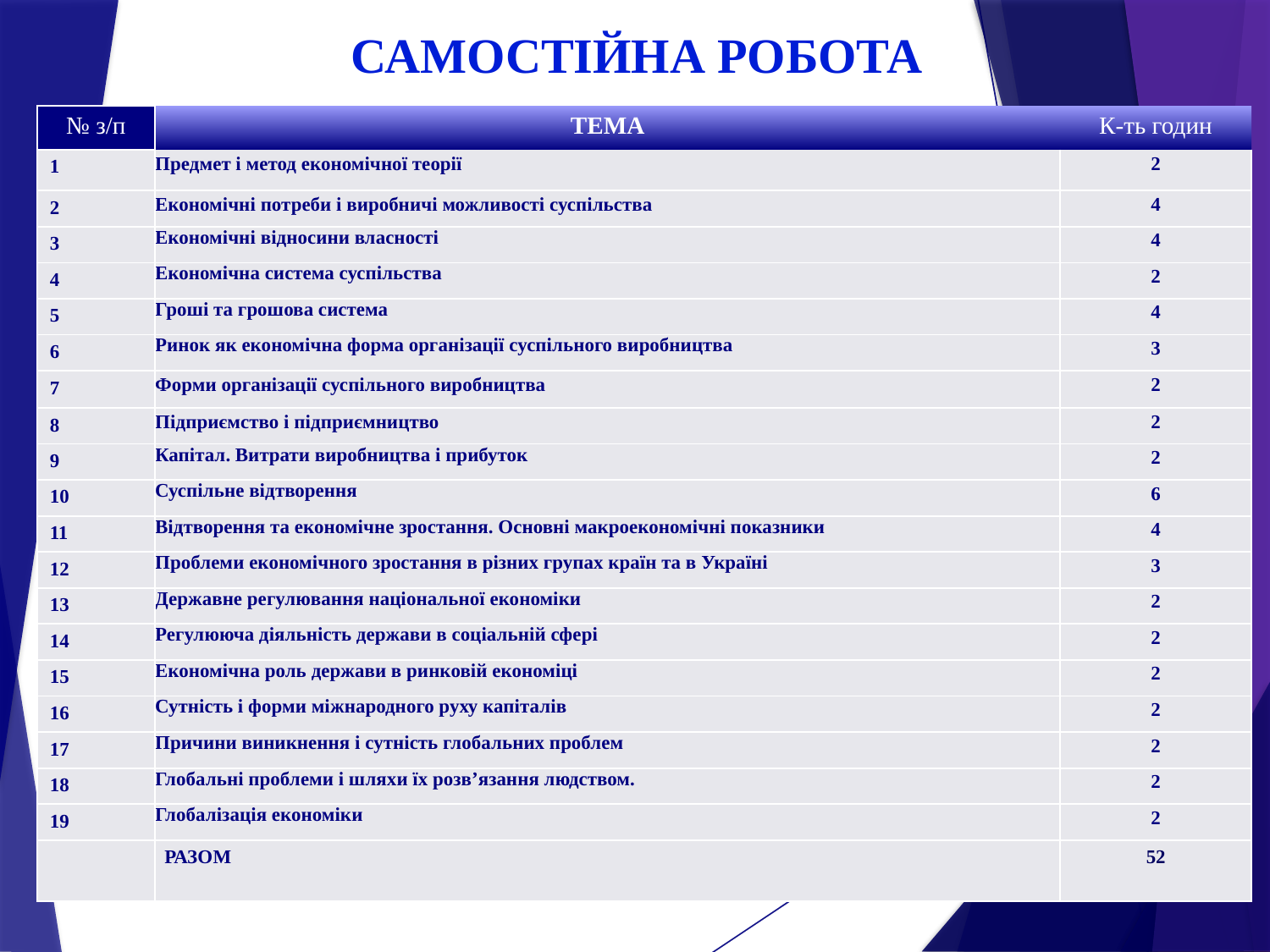

САМОСТІЙНА РОБОТА
| № з/п | ТЕМА | К-ть годин |
| --- | --- | --- |
| 1 | Предмет і метод економічної теорії | 2 |
| 2 | Економічні потреби і виробничі можливості суспільства | 4 |
| 3 | Економічні відносини власності | 4 |
| 4 | Економічна система суспільства | 2 |
| 5 | Гроші та грошова система | 4 |
| 6 | Ринок як економічна форма організації суспільного виробництва | 3 |
| 7 | Форми організації суспільного виробництва | 2 |
| 8 | Підприємство і підприємництво | 2 |
| 9 | Капітал. Витрати виробництва і прибуток | 2 |
| 10 | Суспільне відтворення | 6 |
| 11 | Відтворення та економічне зростання. Основні макроекономічні показники | 4 |
| 12 | Проблеми економічного зростання в різних групах країн та в Україні | 3 |
| 13 | Державне регулювання національної економіки | 2 |
| 14 | Регулююча діяльність держави в соціальній сфері | 2 |
| 15 | Економічна роль держави в ринковій економіці | 2 |
| 16 | Сутність і форми міжнародного руху капіталів | 2 |
| 17 | Причини виникнення і сутність глобальних проблем | 2 |
| 18 | Глобальні проблеми і шляхи їх розв’язання людством. | 2 |
| 19 | Глобалізація економіки | 2 |
|  | РАЗОМ | 52 |